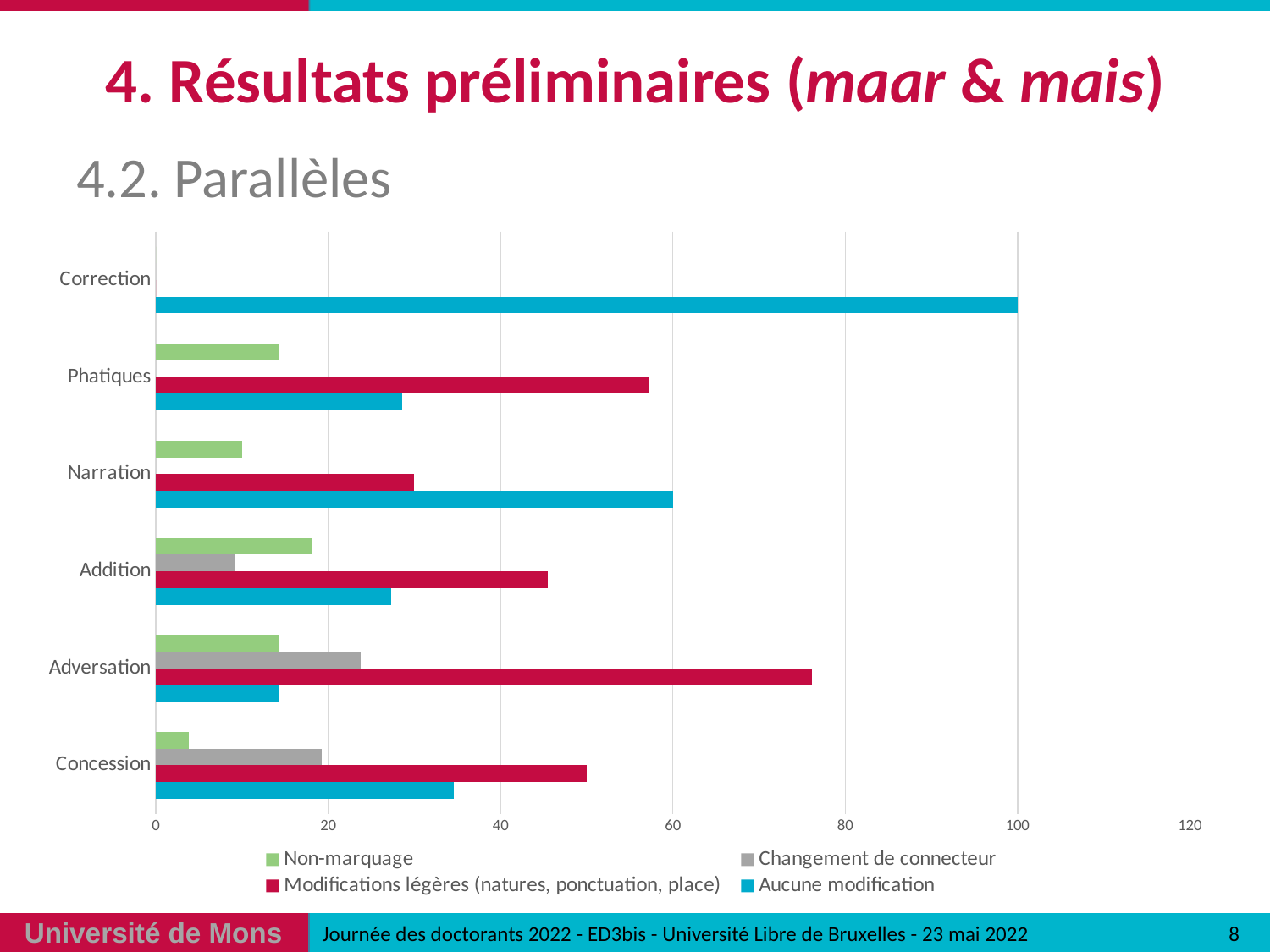

# 4. Résultats préliminaires (maar & mais)
4.2. Parallèles

### Chart

| Category | Aucune modification | Modifications légères (natures, ponctuation, place)  | Changement de connecteur | Non-marquage |
|---|---|---|---|---|
| Concession | 34.61538461538461 | 50.0 | 19.230769230769234 | 3.8461538461538463 |
| Adversation | 14.285714285714285 | 76.19047619047619 | 23.809523809523807 | 14.285714285714285 |
| Addition | 27.27272727272727 | 45.45454545454545 | 9.090909090909092 | 18.181818181818183 |
| Narration | 60.0 | 30.0 | 0.0 | 10.0 |
| Phatiques | 28.57142857142857 | 57.14285714285714 | 0.0 | 14.285714285714285 |
| Correction | 100.0 | 0.0 | 0.0 | 0.0 |
8
Journée des doctorants 2022 - ED3bis - Université Libre de Bruxelles - 23 mai 2022